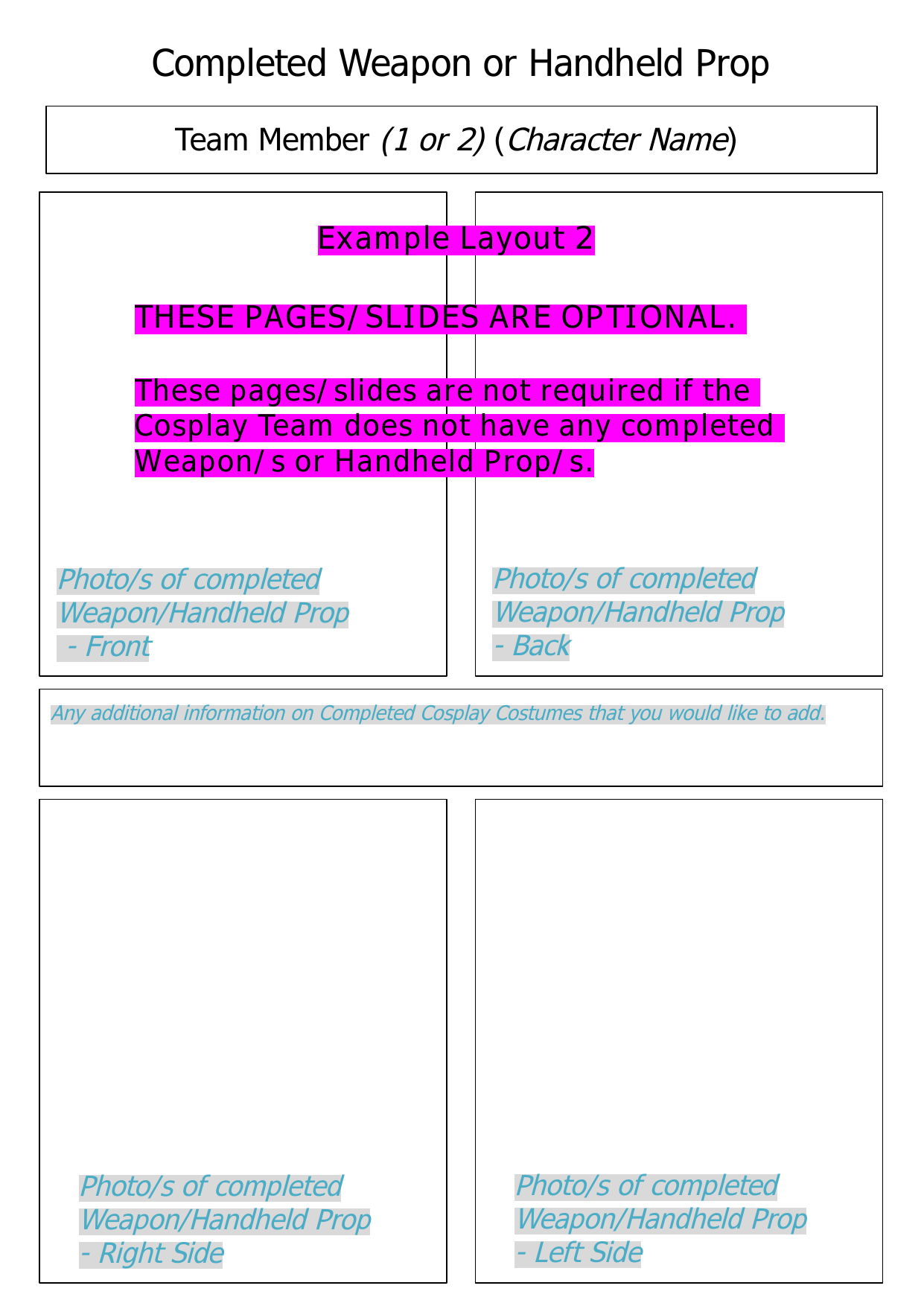

Completed Weapon or Handheld Prop
Team Member (1 or 2) (Character Name)

Example Layout 2
THESE PAGES/SLIDES ARE OPTIONAL.

These pages/slides are not required if the
Cosplay Team does not have any completed
Weapon/s or Handheld Prop/s.
Photo/s of completed Weapon/Handheld Prop
- Back

Photo/s of completed Weapon/Handheld Prop
 - Front

Any additional information on Completed Cosplay Costumes that you would like to add.

Photo/s of completed Weapon/Handheld Prop
- Left Side

Photo/s of completed Weapon/Handheld Prop
- Right Side